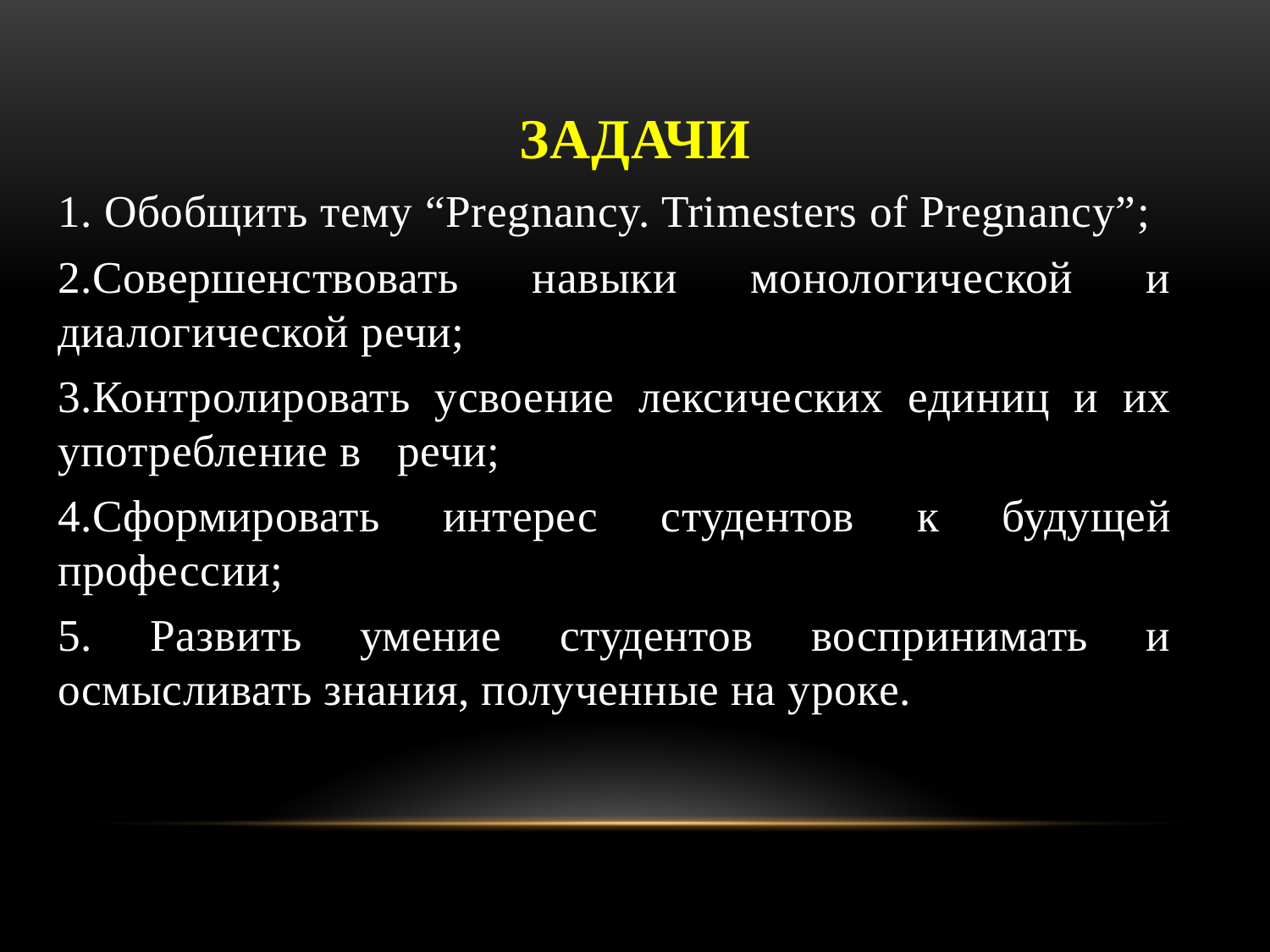

# задачи
1. Обобщить тему “Pregnancy. Trimesters of Pregnancy”;
2.Совершенствовать навыки монологической и диалогической речи;
3.Контролировать усвоение лексических единиц и их употребление в   речи;
4.Сформировать интерес студентов к будущей профессии;
5. Развить умение студентов воспринимать и осмысливать знания, полученные на уроке.